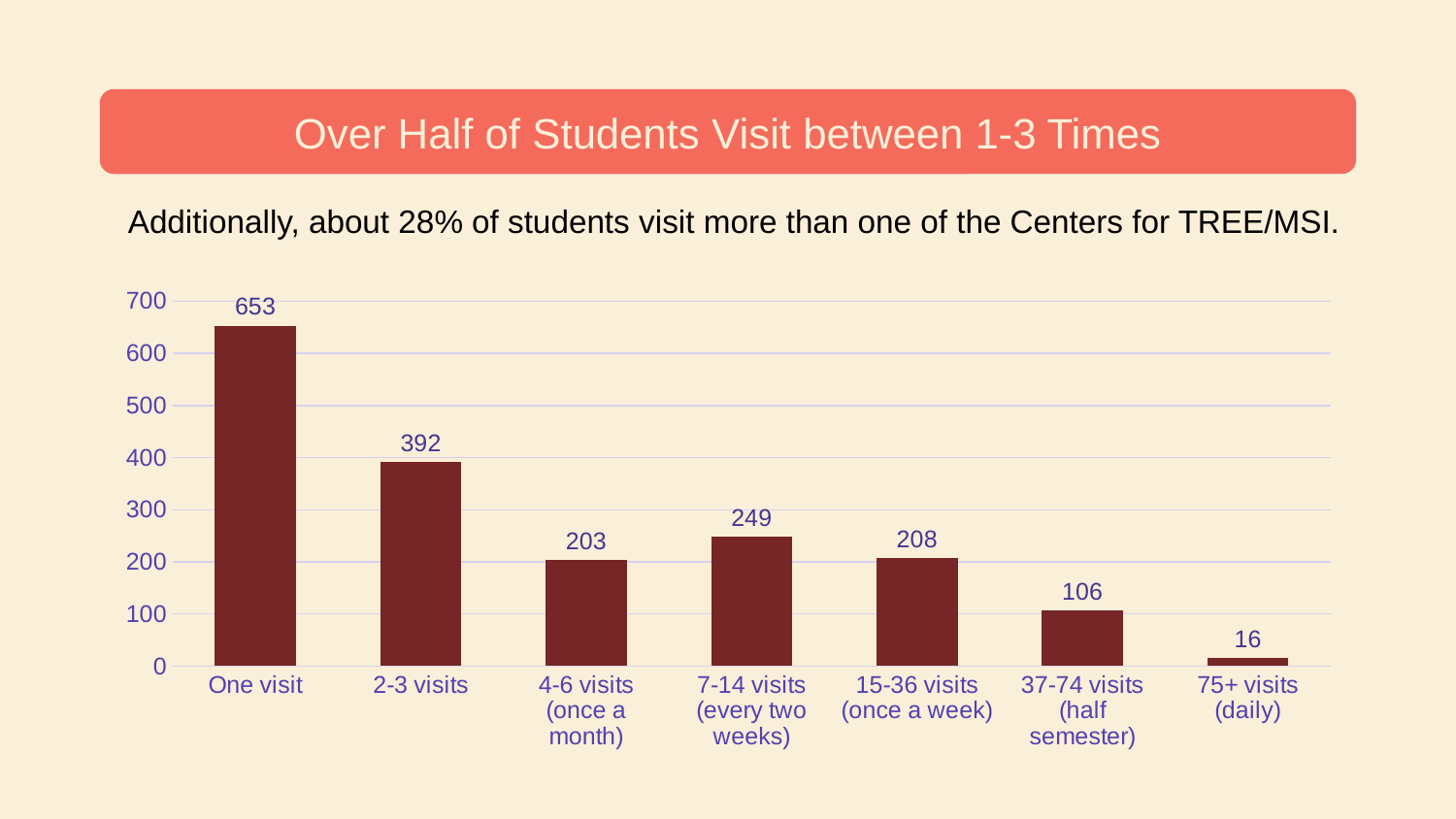

# Over Half of Students Visit between 1-3 Times
Additionally, about 28% of students visit more than one of the Centers for TREE/MSI.

### Chart

| Category | Series 1 |
|---|---|
| One visit | 653.0 |
| 2-3 visits | 392.0 |
| 4-6 visits (once a month) | 203.0 |
| 7-14 visits (every two weeks) | 249.0 |
| 15-36 visits (once a week) | 208.0 |
| 37-74 visits (half semester) | 106.0 |
| 75+ visits (daily) | 16.0 |